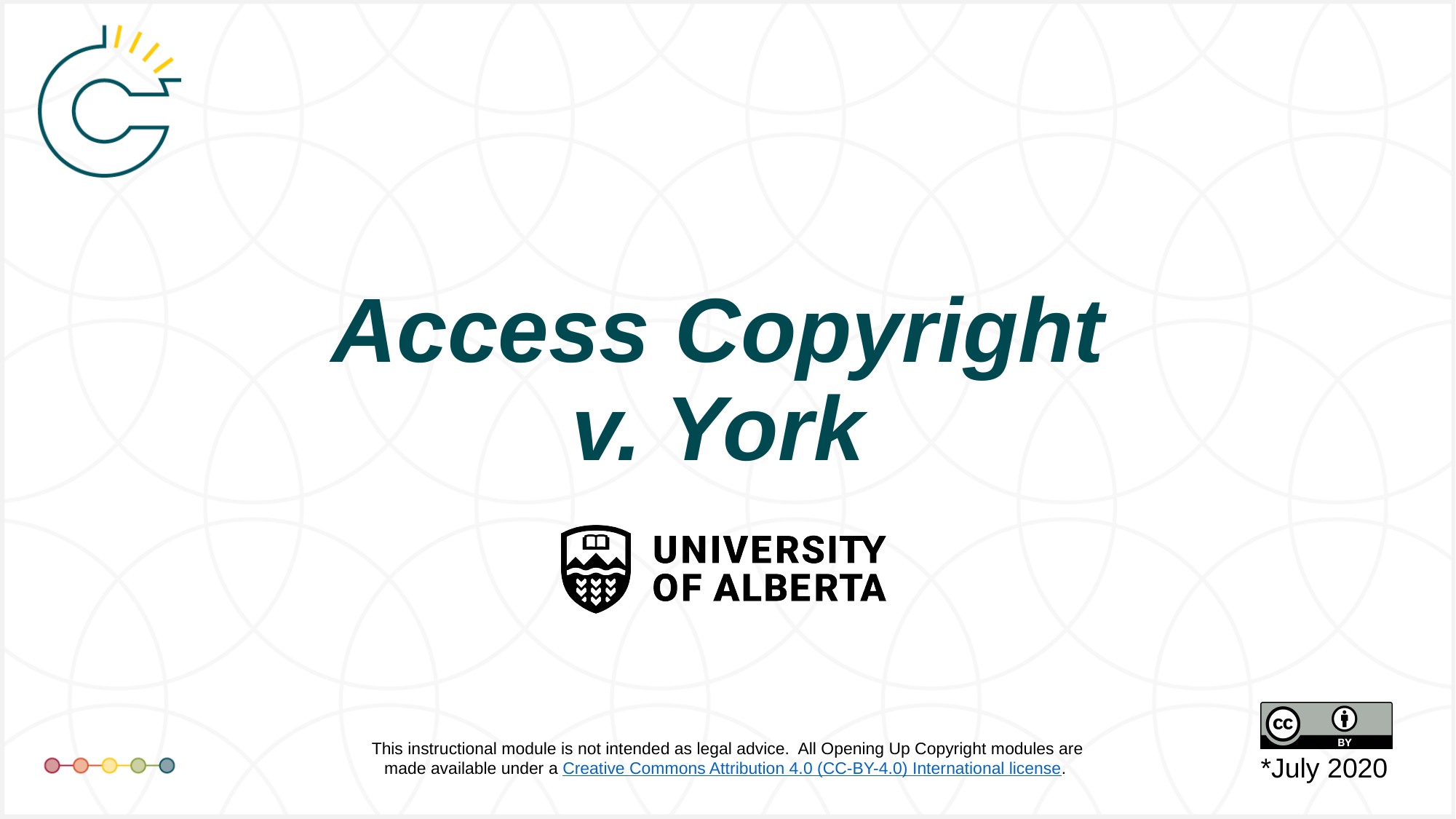

# Access Copyright v. York
*July 2020